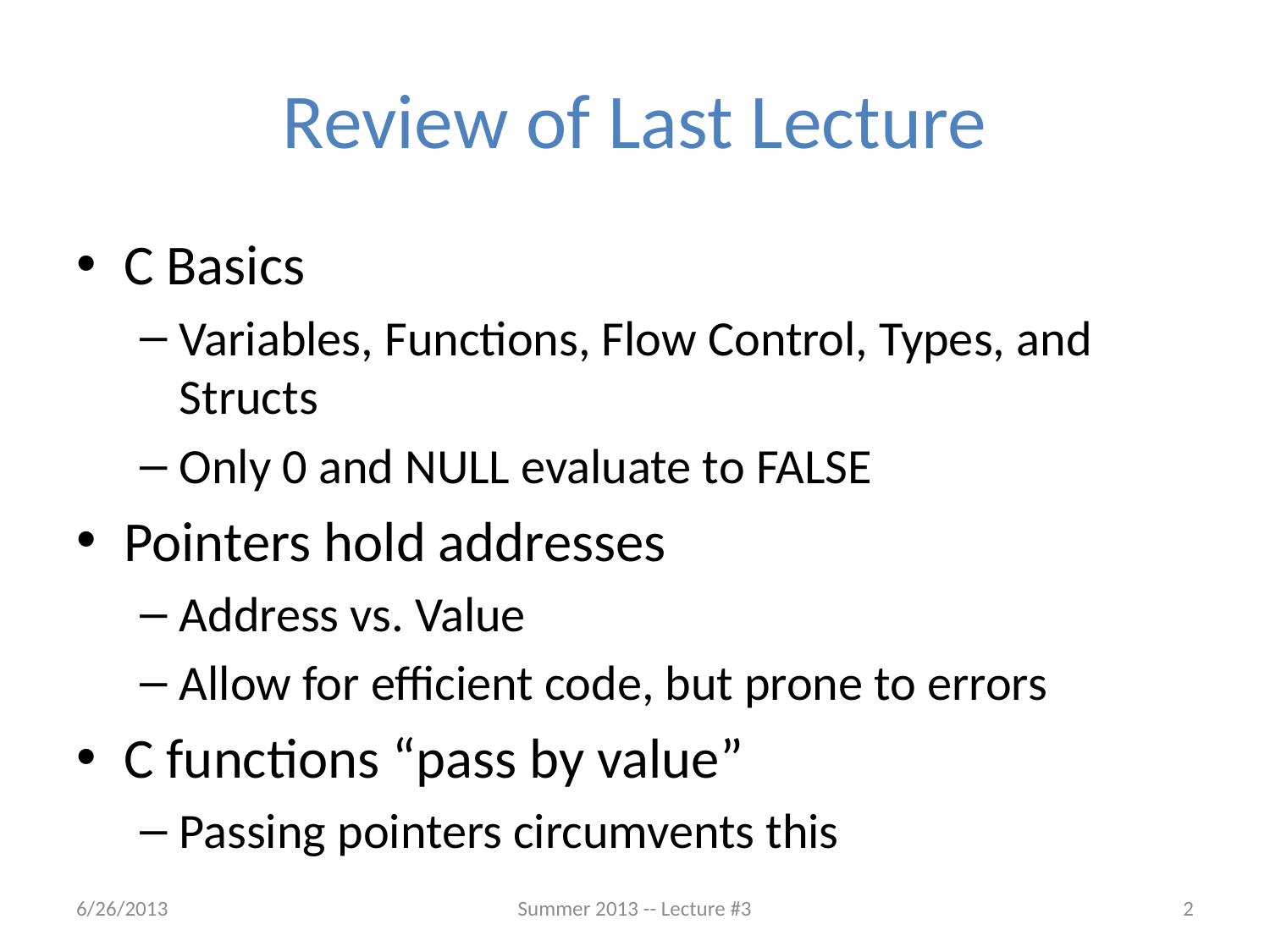

# Review of Last Lecture
C Basics
Variables, Functions, Flow Control, Types, and Structs
Only 0 and NULL evaluate to FALSE
Pointers hold addresses
Address vs. Value
Allow for efficient code, but prone to errors
C functions “pass by value”
Passing pointers circumvents this
6/26/2013
Summer 2013 -- Lecture #3
2